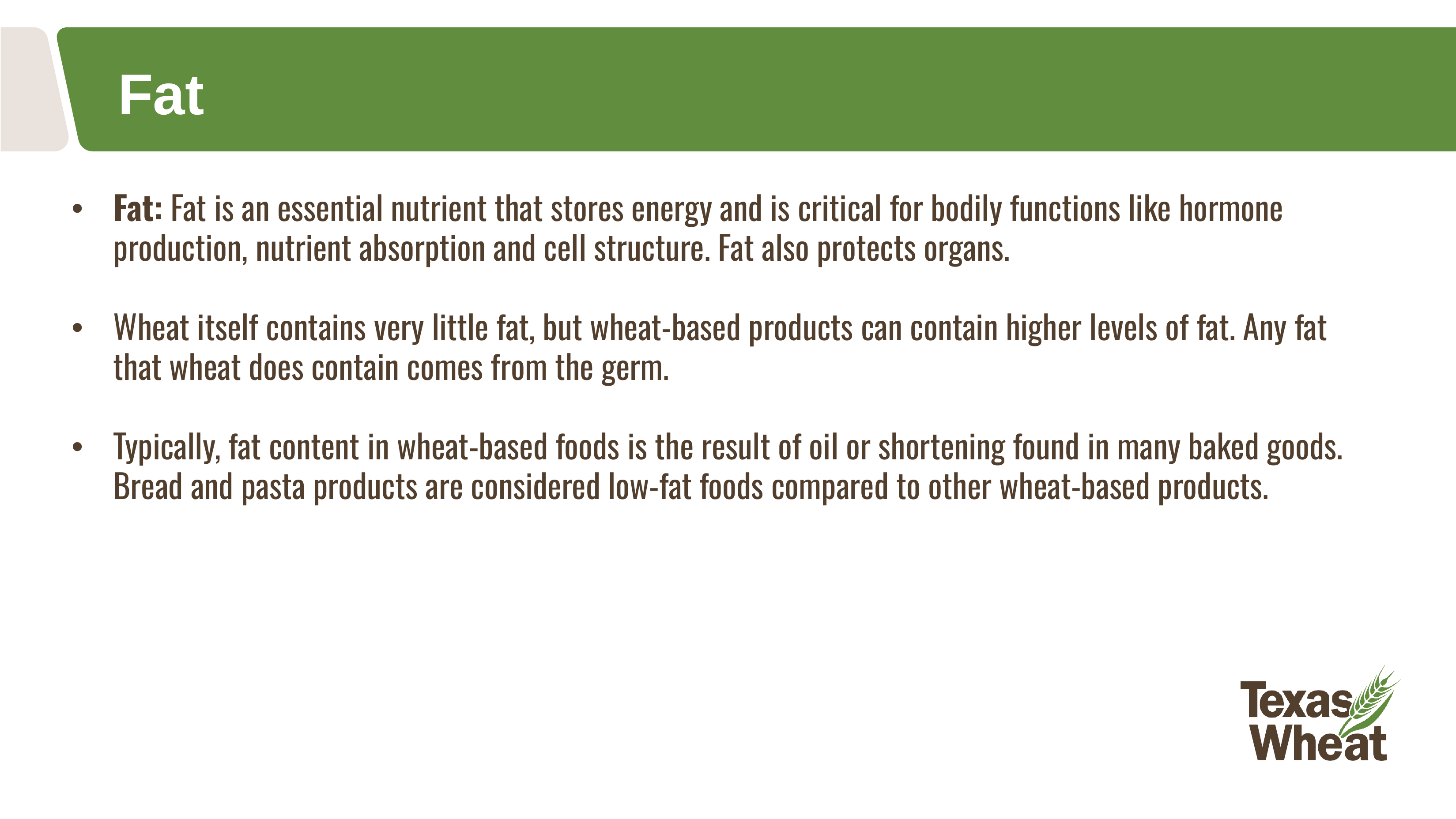

# Fat
Fat: Fat is an essential nutrient that stores energy and is critical for bodily functions like hormone production, nutrient absorption and cell structure. Fat also protects organs.

Wheat itself contains very little fat, but wheat-based products can contain higher levels of fat. Any fat that wheat does contain comes from the germ.

Typically, fat content in wheat-based foods is the result of oil or shortening found in many baked goods. Bread and pasta products are considered low-fat foods compared to other wheat-based products.